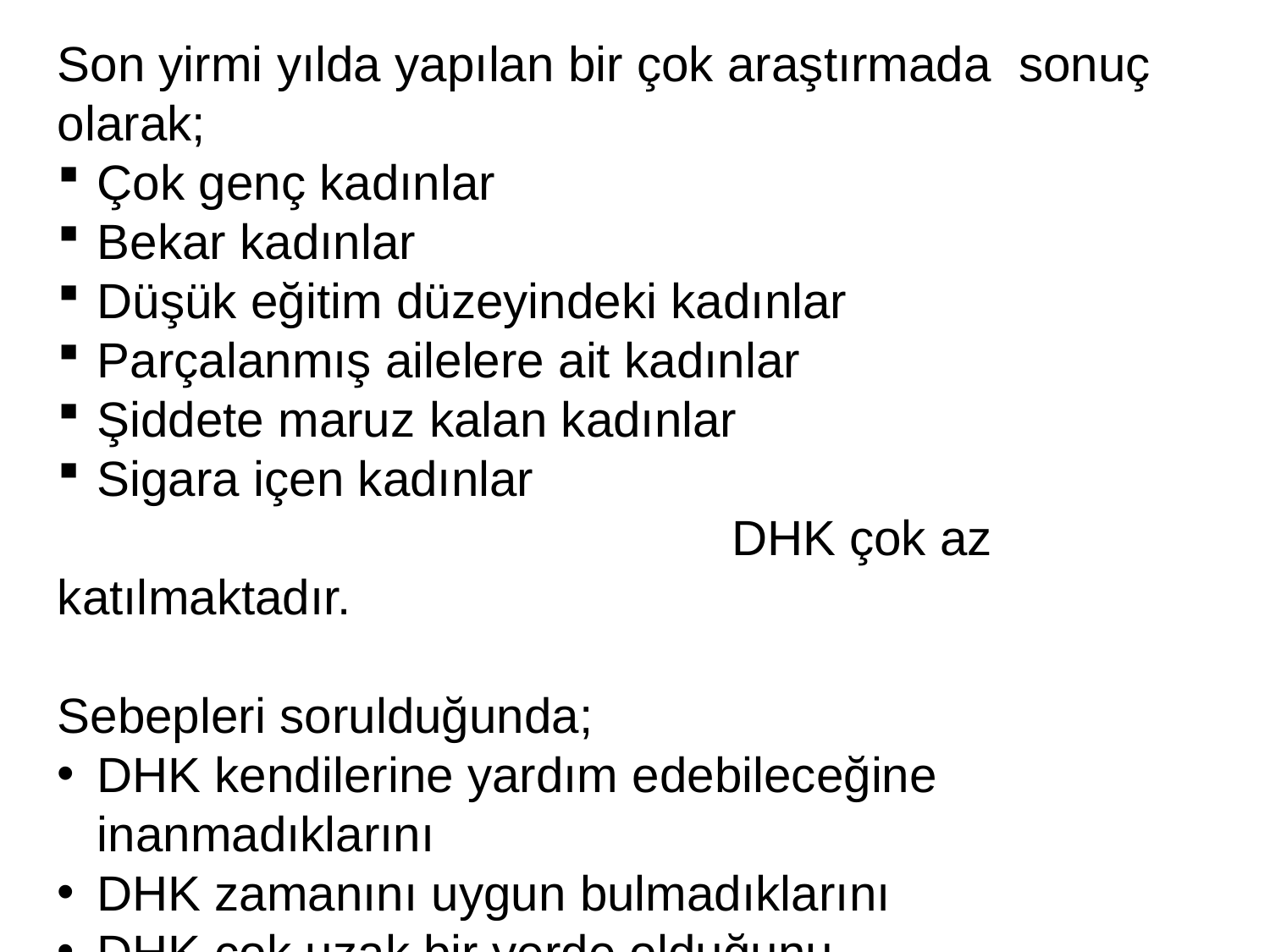

Son yirmi yılda yapılan bir çok araştırmada  sonuç olarak;
Çok genç kadınlar
Bekar kadınlar
Düşük eğitim düzeyindeki kadınlar
Parçalanmış ailelere ait kadınlar
Şiddete maruz kalan kadınlar
Sigara içen kadınlar
                                                 DHK çok az katılmaktadır.

Sebepleri sorulduğunda;
DHK kendilerine yardım edebileceğine inanmadıklarını
DHK zamanını uygun bulmadıklarını
DHK çok uzak bir yerde olduğunu belirtmektedirler.